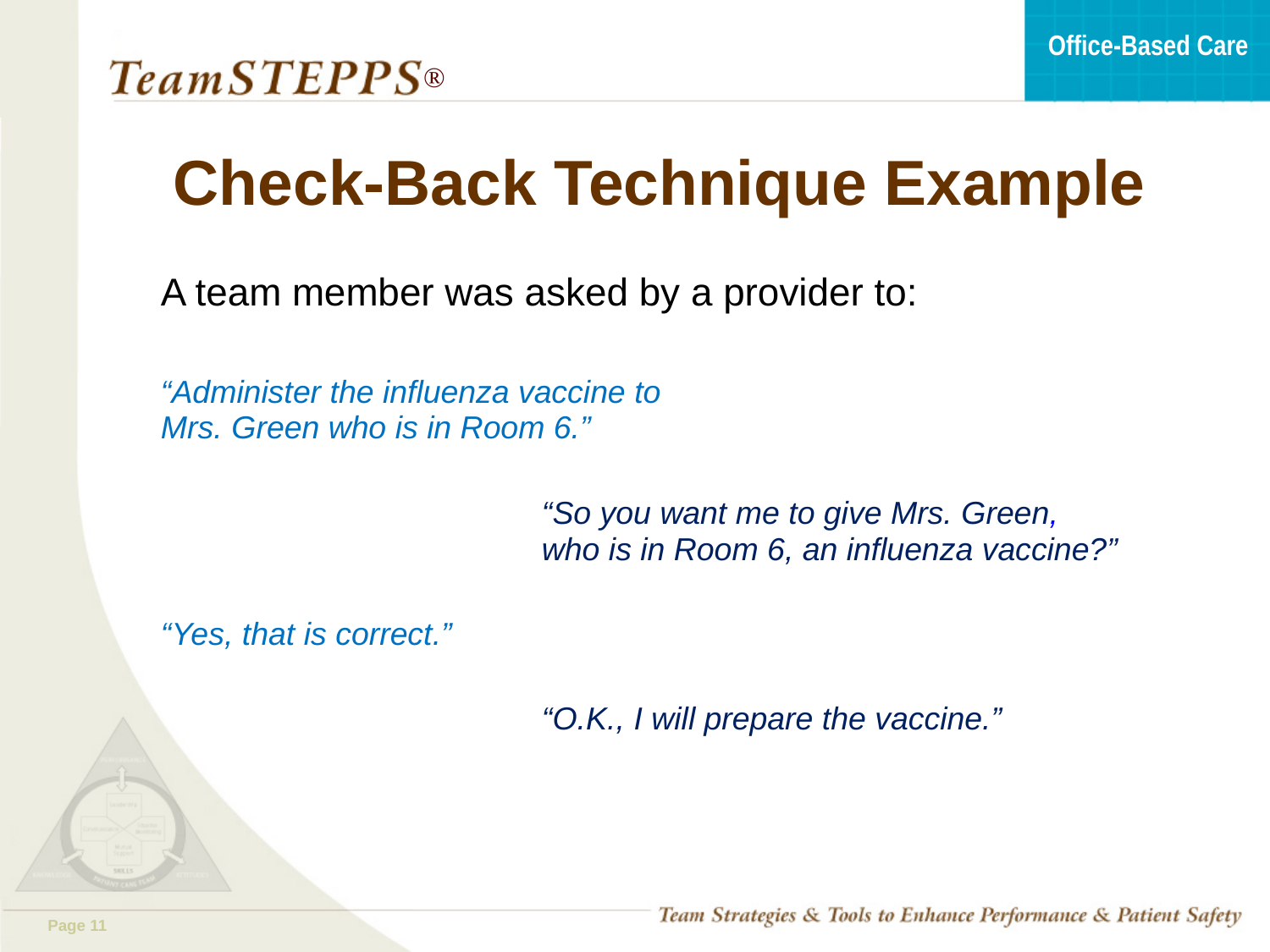

# Check-Back Technique Example
A team member was asked by a provider to:
“Administer the influenza vaccine to
Mrs. Green who is in Room 6.”
			“So you want me to give Mrs. Green,				who is in Room 6, an influenza vaccine?”
“Yes, that is correct.”
			“O.K., I will prepare the vaccine.”